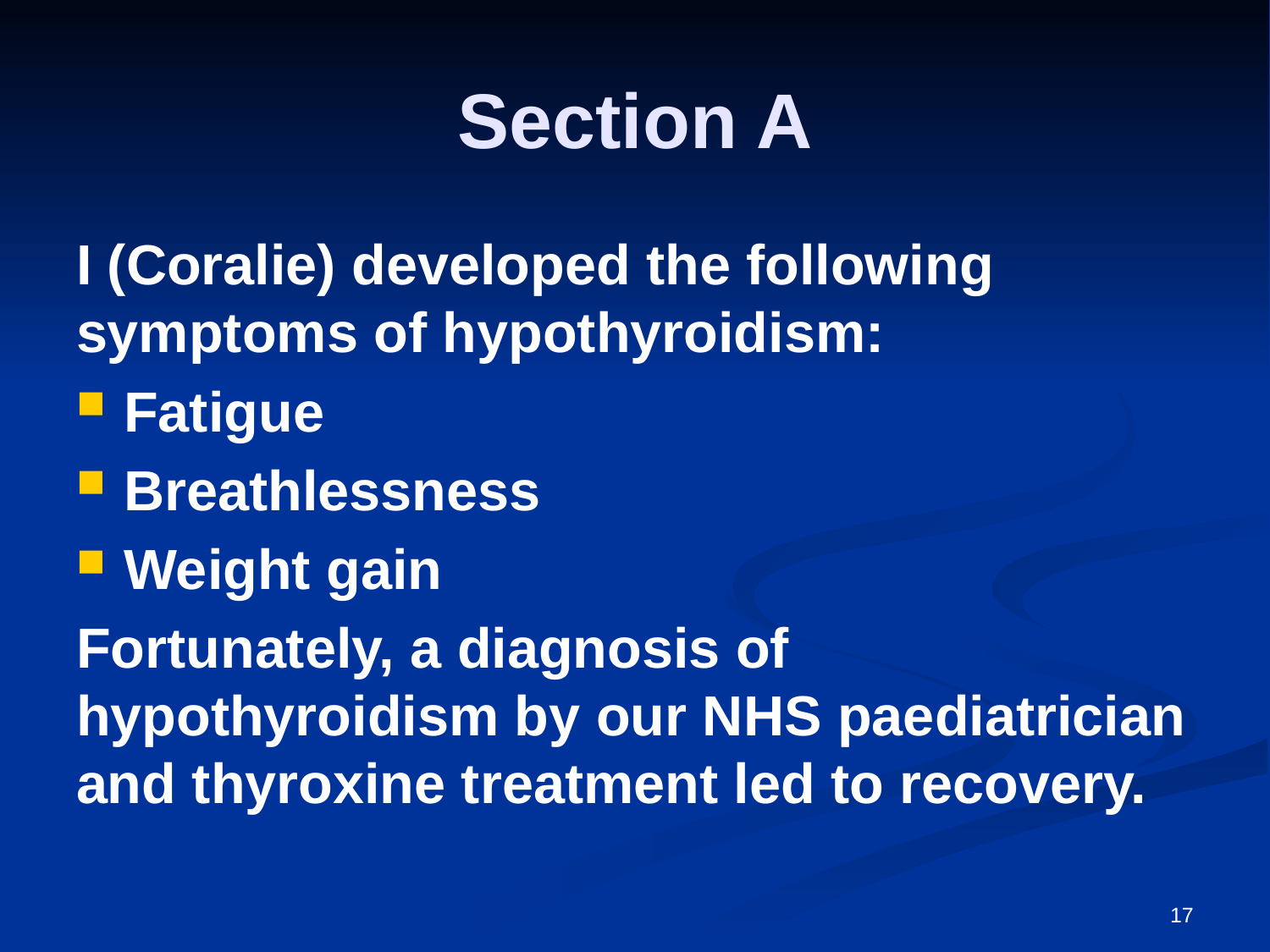

# Section A
I (Coralie) developed the following symptoms of hypothyroidism:
Fatigue
Breathlessness
Weight gain
Fortunately, a diagnosis of hypothyroidism by our NHS paediatrician and thyroxine treatment led to recovery.
17